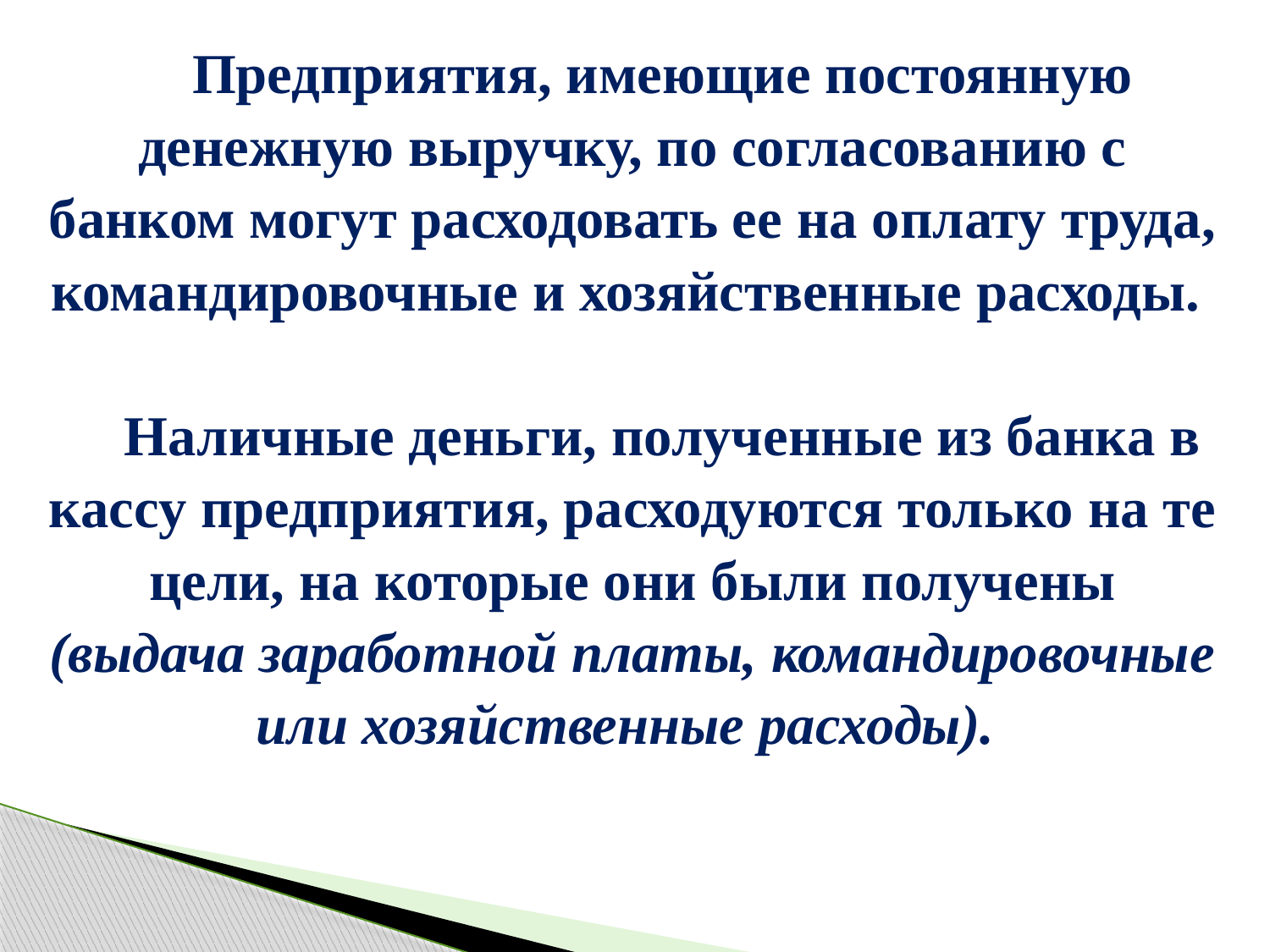

Предприятия, имеющие постоянную денежную выручку, по согласованию с банком могут расходовать ее на оплату труда, командировочные и хозяйственные расходы.

Наличные деньги, полученные из банка в кассу предприятия, расходуются только на те цели, на которые они были получены (выдача заработной платы, командировочные или хозяйственные расходы).